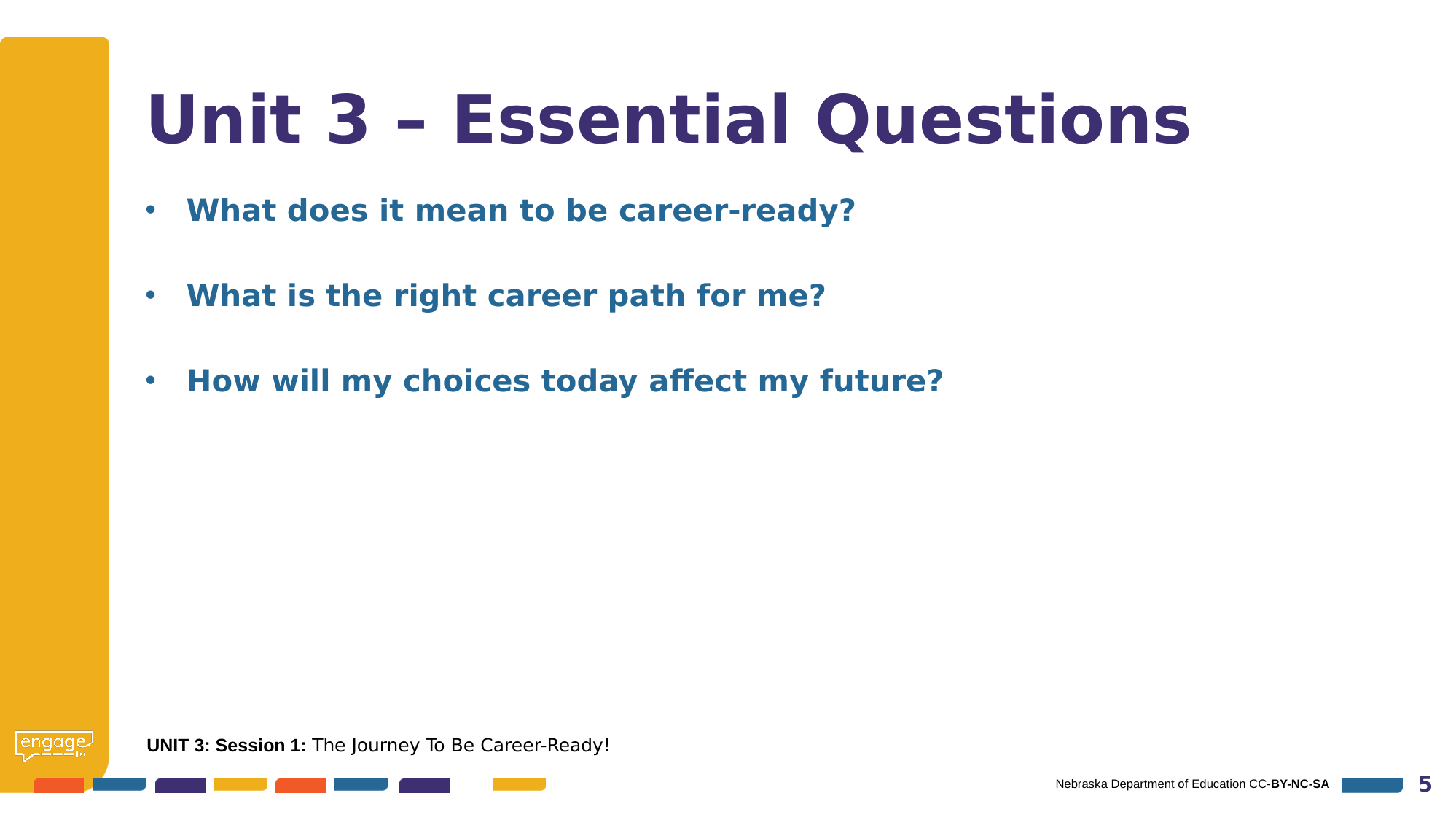

# Unit 3 – Essential Questions
What does it mean to be career-ready?

What is the right career path for me?

How will my choices today affect my future?

UNIT 3: Session 1: The Journey To Be Career-Ready!